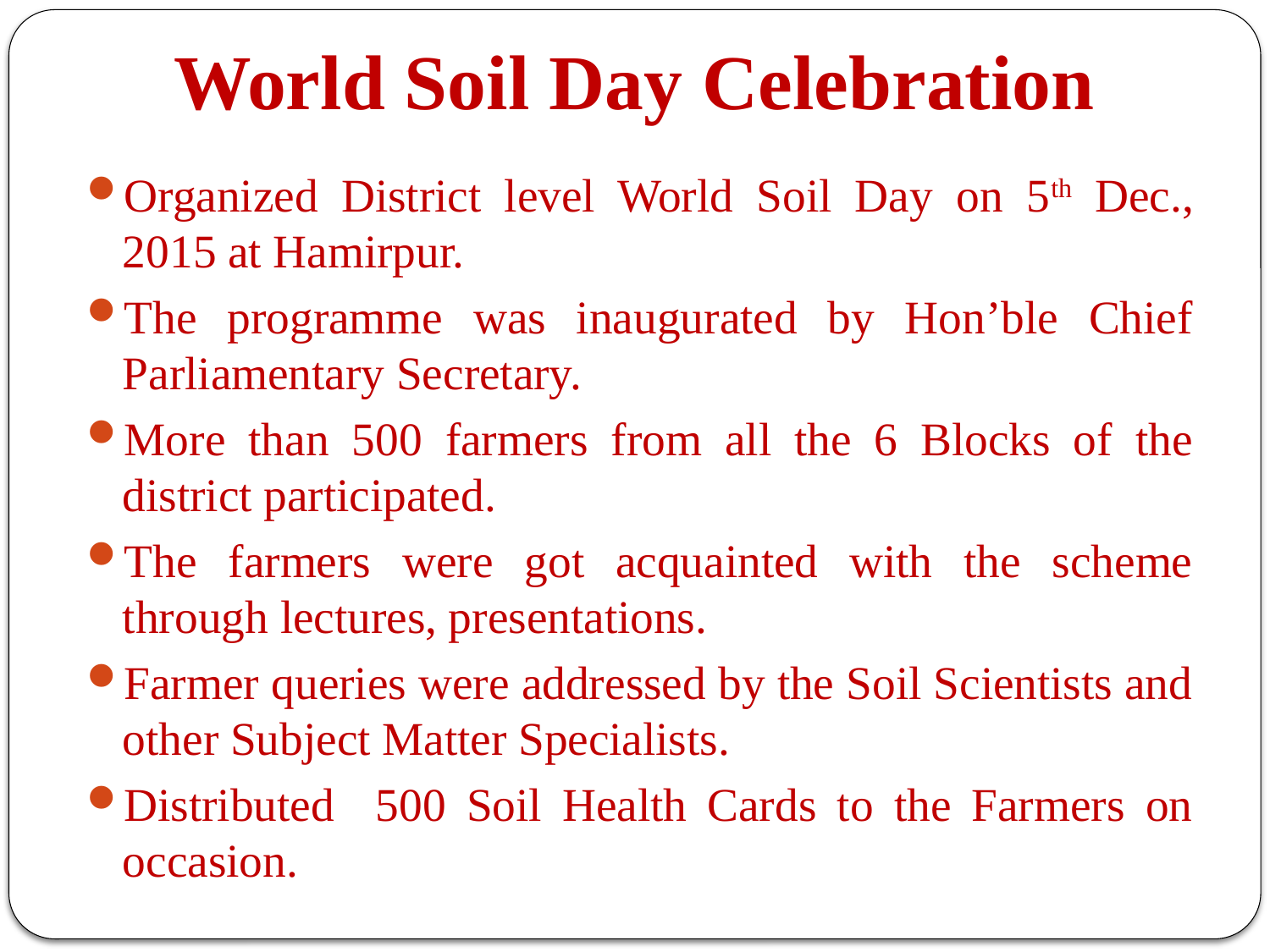

# World Soil Day Celebration
Organized District level World Soil Day on 5th Dec., 2015 at Hamirpur.
The programme was inaugurated by Hon’ble Chief Parliamentary Secretary.
More than 500 farmers from all the 6 Blocks of the district participated.
The farmers were got acquainted with the scheme through lectures, presentations.
Farmer queries were addressed by the Soil Scientists and other Subject Matter Specialists.
Distributed  500 Soil Health Cards to the Farmers on occasion.